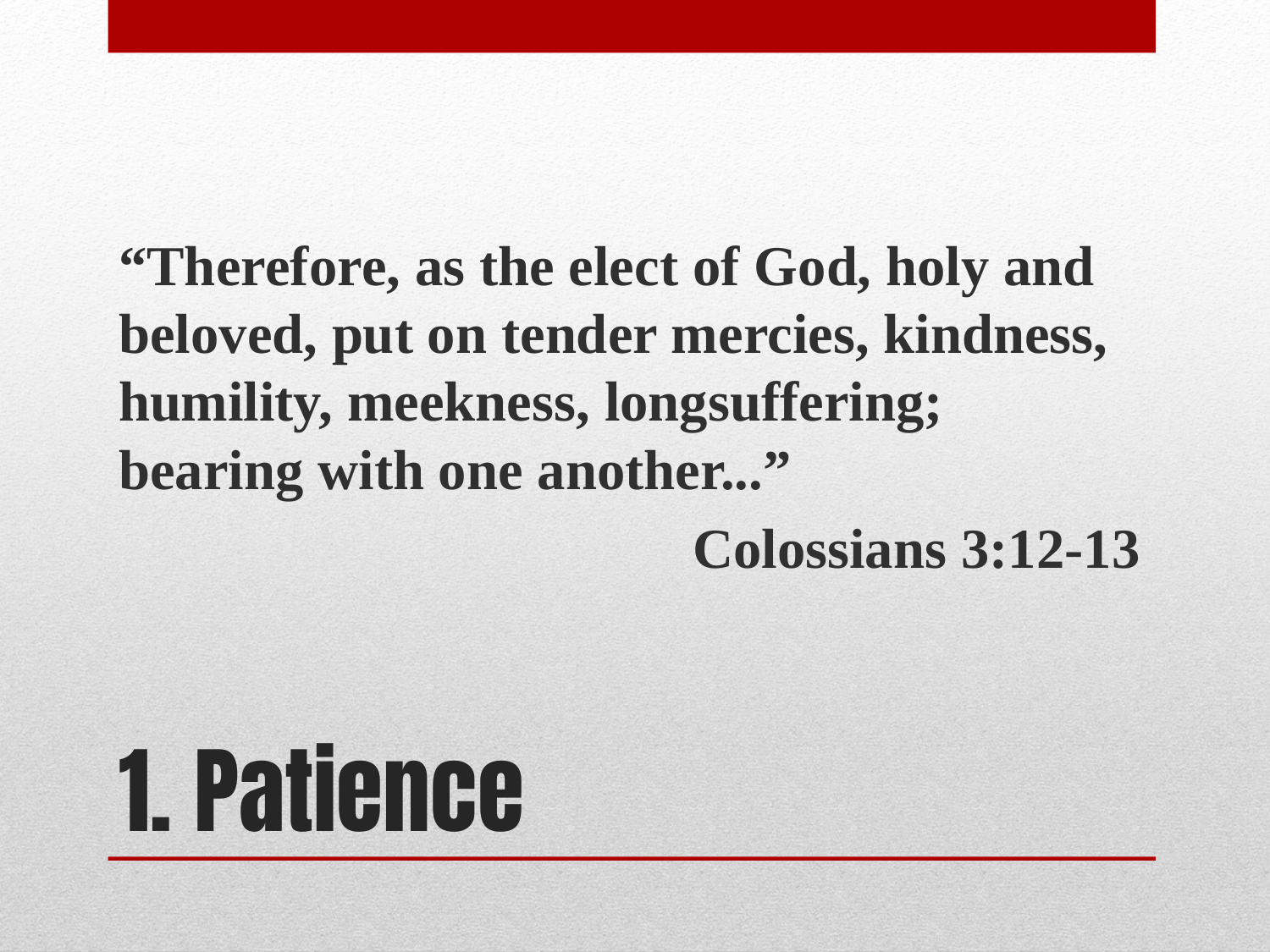

“Therefore, as the elect of God, holy and beloved, put on tender mercies, kindness, humility, meekness, longsuffering; bearing with one another...”
Colossians 3:12-13
# 1. Patience